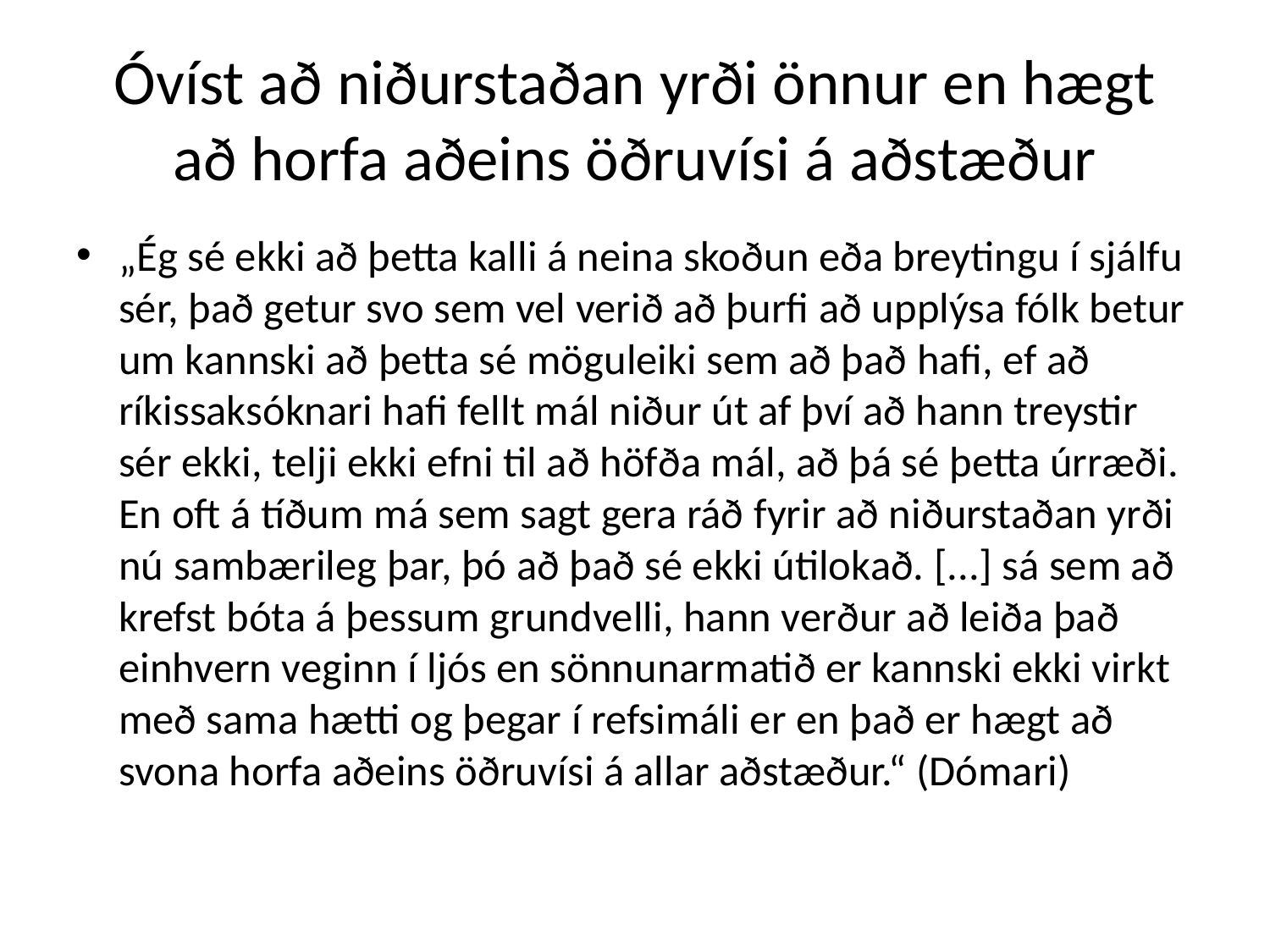

# Óvíst að niðurstaðan yrði önnur en hægt að horfa aðeins öðruvísi á aðstæður
„Ég sé ekki að þetta kalli á neina skoðun eða breytingu í sjálfu sér, það getur svo sem vel verið að þurfi að upplýsa fólk betur um kannski að þetta sé möguleiki sem að það hafi, ef að ríkissaksóknari hafi fellt mál niður út af því að hann treystir sér ekki, telji ekki efni til að höfða mál, að þá sé þetta úrræði. En oft á tíðum má sem sagt gera ráð fyrir að niðurstaðan yrði nú sambærileg þar, þó að það sé ekki útilokað. [...] sá sem að krefst bóta á þessum grundvelli, hann verður að leiða það einhvern veginn í ljós en sönnunarmatið er kannski ekki virkt með sama hætti og þegar í refsimáli er en það er hægt að svona horfa aðeins öðruvísi á allar aðstæður.“ (Dómari)